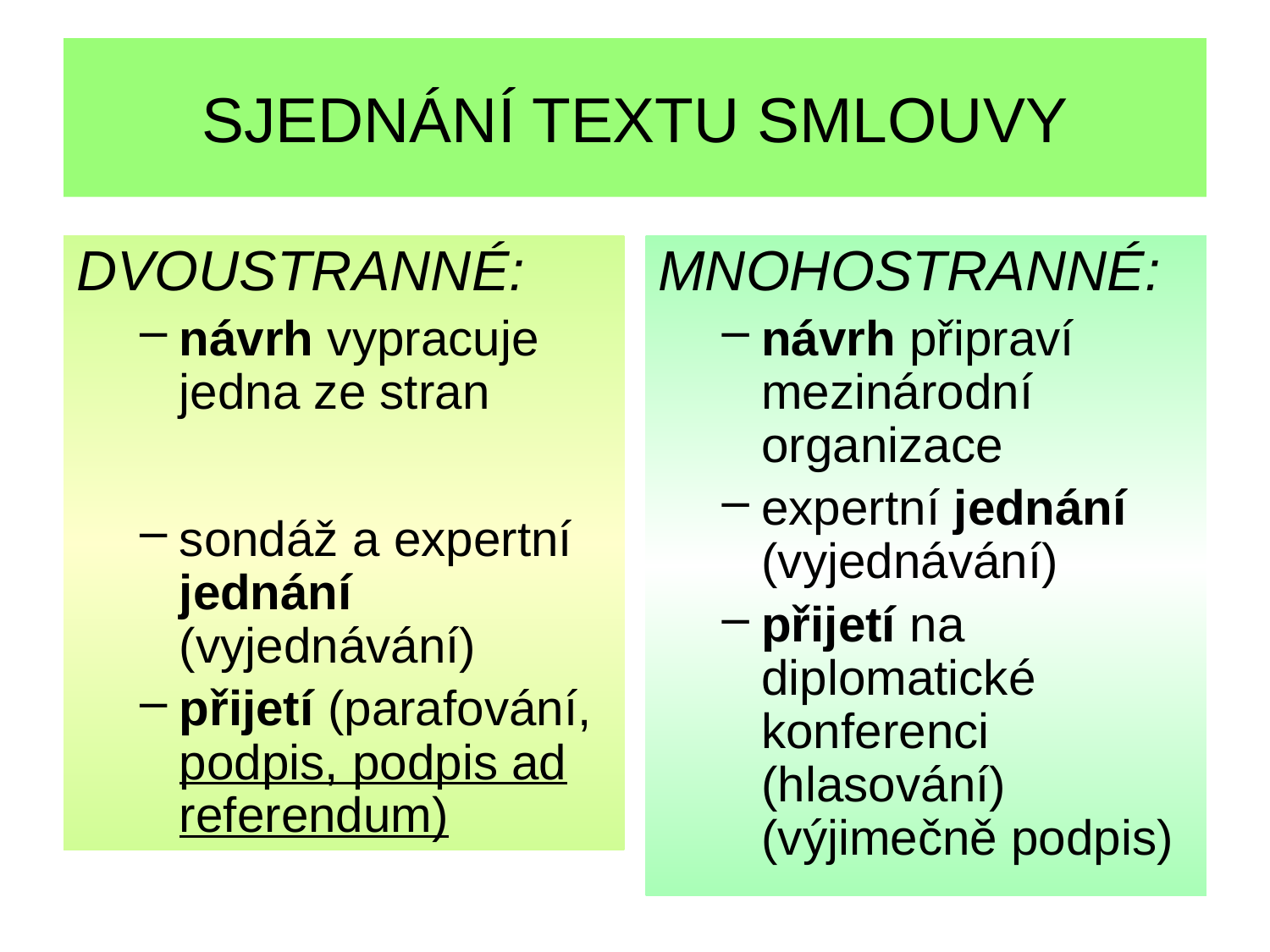

# SJEDNÁNÍ TEXTU SMLOUVY
MNOHOSTRANNÉ:
návrh připraví mezinárodní organizace
expertní jednání (vyjednávání)
přijetí na diplomatické konferenci (hlasování) (výjimečně podpis)

DVOUSTRANNÉ:
návrh vypracuje jedna ze stran

sondáž a expertní jednání (vyjednávání)
přijetí (parafování, podpis, podpis ad referendum)